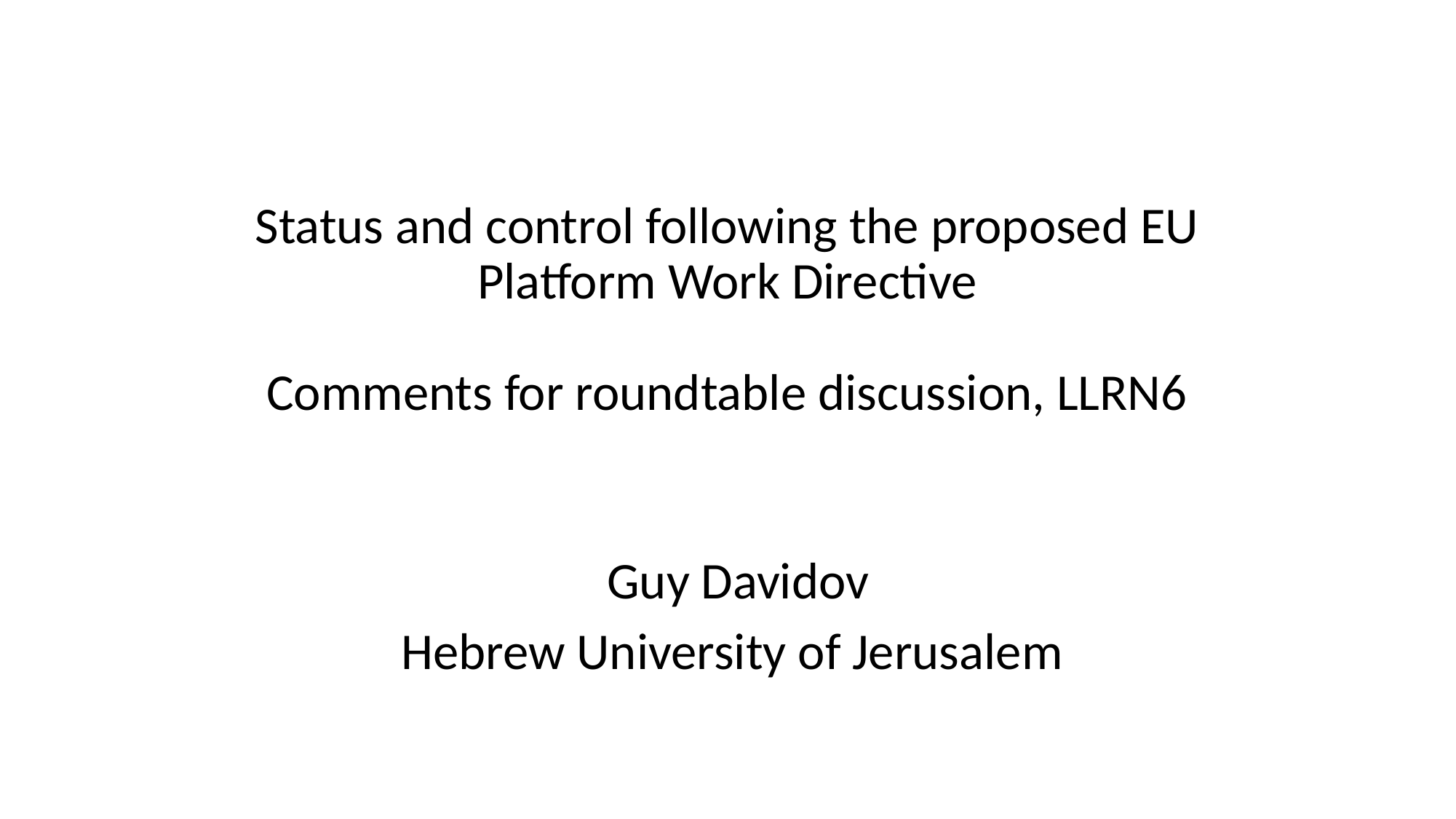

# Status and control following the proposed EU Platform Work Directive Comments for roundtable discussion, LLRN6
Guy Davidov
Hebrew University of Jerusalem